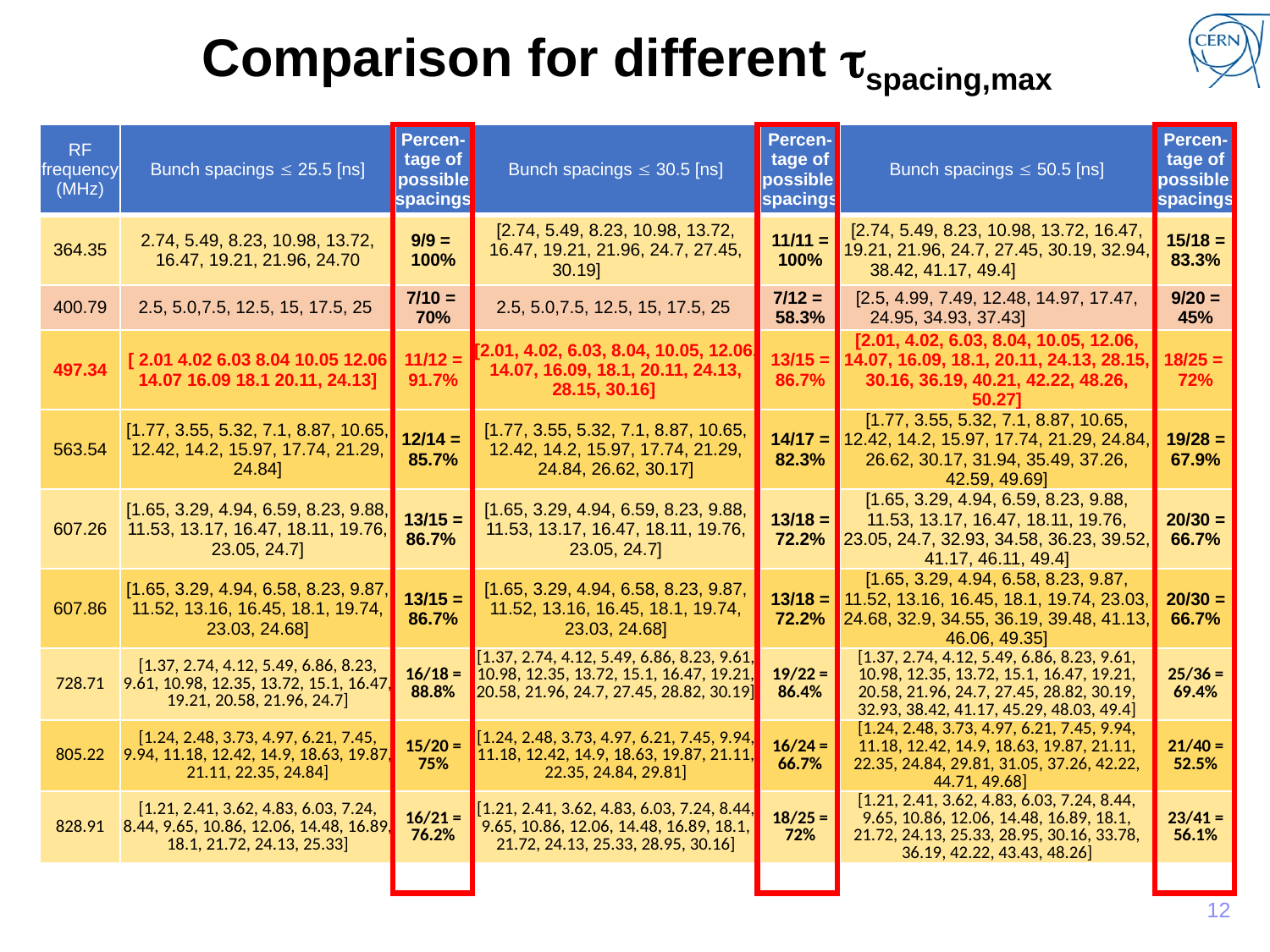

Comparison for different τspacing,max
| RF frequency (MHz) | Bunch spacings ≤ 25.5 [ns] | Percen-tage of possiblespacings | Bunch spacings ≤ 30.5 [ns] | Percen-tage of possible spacings | Bunch spacings ≤ 50.5 [ns] | Percen-tage of possible spacings |
| --- | --- | --- | --- | --- | --- | --- |
| 364.35 | 2.74, 5.49, 8.23, 10.98, 13.72, 16.47, 19.21, 21.96, 24.70 | 9/9 = 100% | [2.74, 5.49, 8.23, 10.98, 13.72, 16.47, 19.21, 21.96, 24.7, 27.45, 30.19] | 11/11 = 100% | [2.74, 5.49, 8.23, 10.98, 13.72, 16.47, 19.21, 21.96, 24.7, 27.45, 30.19, 32.94, 38.42, 41.17, 49.4] | 15/18 = 83.3% |
| 400.79 | 2.5, 5.0,7.5, 12.5, 15, 17.5, 25 | 7/10 = 70% | 2.5, 5.0,7.5, 12.5, 15, 17.5, 25 | 7/12 = 58.3% | [2.5, 4.99, 7.49, 12.48, 14.97, 17.47, 24.95, 34.93, 37.43] | 9/20 = 45% |
| 497.34 | [ 2.01 4.02 6.03 8.04 10.05 12.06 14.07 16.09 18.1 20.11, 24.13] | 11/12 = 91.7% | [2.01, 4.02, 6.03, 8.04, 10.05, 12.06, 14.07, 16.09, 18.1, 20.11, 24.13, 28.15, 30.16] | 13/15 = 86.7% | [2.01, 4.02, 6.03, 8.04, 10.05, 12.06, 14.07, 16.09, 18.1, 20.11, 24.13, 28.15, 30.16, 36.19, 40.21, 42.22, 48.26, 50.27] | 18/25 = 72% |
| 563.54 | [1.77, 3.55, 5.32, 7.1, 8.87, 10.65, 12.42, 14.2, 15.97, 17.74, 21.29, 24.84] | 12/14 = 85.7% | [1.77, 3.55, 5.32, 7.1, 8.87, 10.65, 12.42, 14.2, 15.97, 17.74, 21.29, 24.84, 26.62, 30.17] | 14/17 = 82.3% | [1.77, 3.55, 5.32, 7.1, 8.87, 10.65, 12.42, 14.2, 15.97, 17.74, 21.29, 24.84, 26.62, 30.17, 31.94, 35.49, 37.26, 42.59, 49.69] | 19/28 = 67.9% |
| 607.26 | [1.65, 3.29, 4.94, 6.59, 8.23, 9.88, 11.53, 13.17, 16.47, 18.11, 19.76, 23.05, 24.7] | 13/15 = 86.7% | [1.65, 3.29, 4.94, 6.59, 8.23, 9.88, 11.53, 13.17, 16.47, 18.11, 19.76, 23.05, 24.7] | 13/18 = 72.2% | [1.65, 3.29, 4.94, 6.59, 8.23, 9.88, 11.53, 13.17, 16.47, 18.11, 19.76, 23.05, 24.7, 32.93, 34.58, 36.23, 39.52, 41.17, 46.11, 49.4] | 20/30 = 66.7% |
| 607.86 | [1.65, 3.29, 4.94, 6.58, 8.23, 9.87, 11.52, 13.16, 16.45, 18.1, 19.74, 23.03, 24.68] | 13/15 = 86.7% | [1.65, 3.29, 4.94, 6.58, 8.23, 9.87, 11.52, 13.16, 16.45, 18.1, 19.74, 23.03, 24.68] | 13/18 = 72.2% | [1.65, 3.29, 4.94, 6.58, 8.23, 9.87, 11.52, 13.16, 16.45, 18.1, 19.74, 23.03, 24.68, 32.9, 34.55, 36.19, 39.48, 41.13, 46.06, 49.35] | 20/30 = 66.7% |
| 728.71 | [1.37, 2.74, 4.12, 5.49, 6.86, 8.23, 9.61, 10.98, 12.35, 13.72, 15.1, 16.47, 19.21, 20.58, 21.96, 24.7] | 16/18 = 88.8% | [1.37, 2.74, 4.12, 5.49, 6.86, 8.23, 9.61, 10.98, 12.35, 13.72, 15.1, 16.47, 19.21, 20.58, 21.96, 24.7, 27.45, 28.82, 30.19] | 19/22 = 86.4% | [1.37, 2.74, 4.12, 5.49, 6.86, 8.23, 9.61, 10.98, 12.35, 13.72, 15.1, 16.47, 19.21, 20.58, 21.96, 24.7, 27.45, 28.82, 30.19, 32.93, 38.42, 41.17, 45.29, 48.03, 49.4] | 25/36 = 69.4% |
| 805.22 | [1.24, 2.48, 3.73, 4.97, 6.21, 7.45, 9.94, 11.18, 12.42, 14.9, 18.63, 19.87, 21.11, 22.35, 24.84] | 15/20 = 75% | [1.24, 2.48, 3.73, 4.97, 6.21, 7.45, 9.94, 11.18, 12.42, 14.9, 18.63, 19.87, 21.11, 22.35, 24.84, 29.81] | 16/24 = 66.7% | [1.24, 2.48, 3.73, 4.97, 6.21, 7.45, 9.94, 11.18, 12.42, 14.9, 18.63, 19.87, 21.11, 22.35, 24.84, 29.81, 31.05, 37.26, 42.22, 44.71, 49.68] | 21/40 = 52.5% |
| 828.91 | [1.21, 2.41, 3.62, 4.83, 6.03, 7.24, 8.44, 9.65, 10.86, 12.06, 14.48, 16.89, 18.1, 21.72, 24.13, 25.33] | 16/21 = 76.2% | [1.21, 2.41, 3.62, 4.83, 6.03, 7.24, 8.44, 9.65, 10.86, 12.06, 14.48, 16.89, 18.1, 21.72, 24.13, 25.33, 28.95, 30.16] | 18/25 = 72% | [1.21, 2.41, 3.62, 4.83, 6.03, 7.24, 8.44, 9.65, 10.86, 12.06, 14.48, 16.89, 18.1, 21.72, 24.13, 25.33, 28.95, 30.16, 33.78, 36.19, 42.22, 43.43, 48.26] | 23/41 = 56.1% |

12